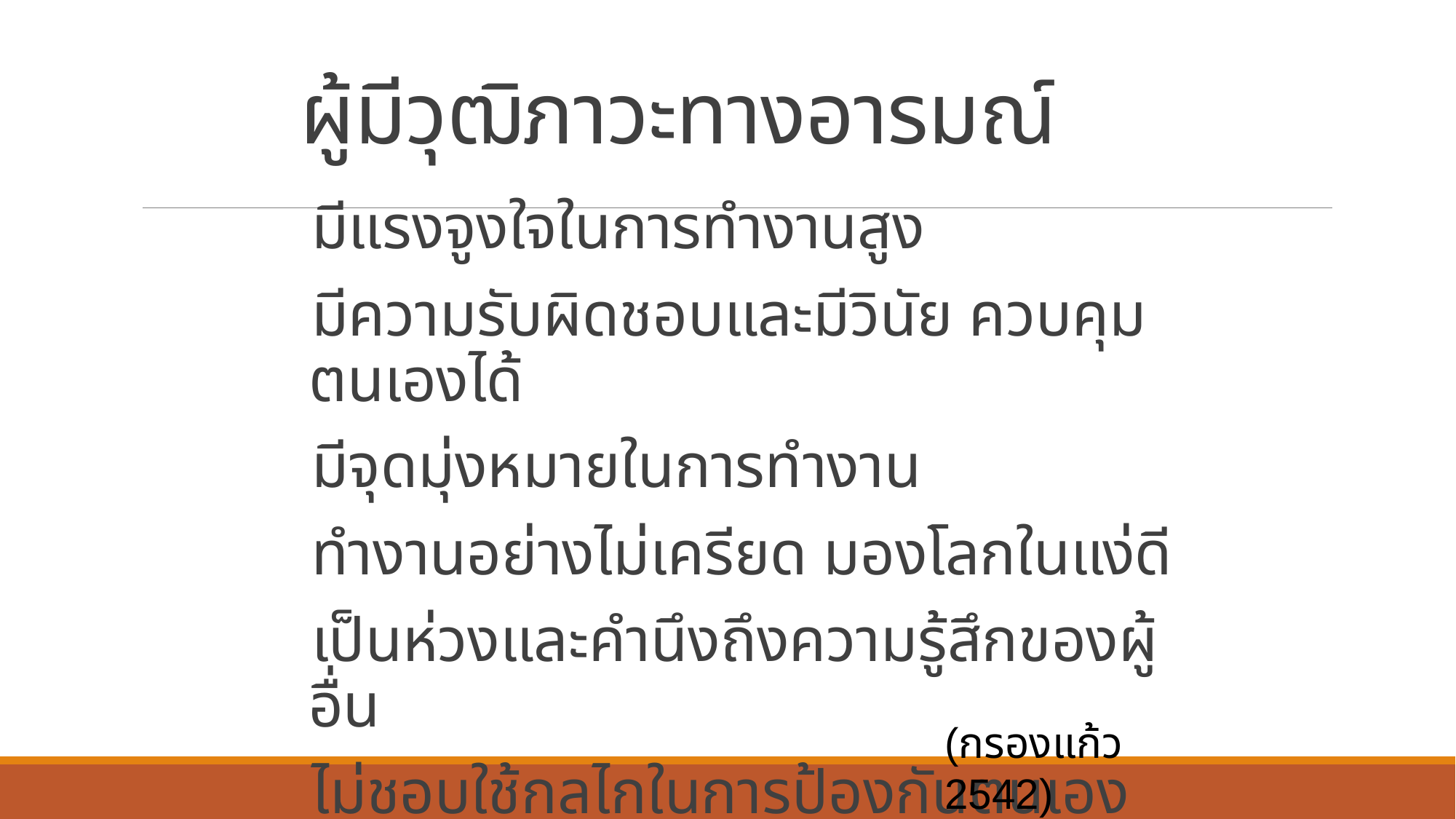

# ผู้มีวุฒิภาวะทางอารมณ์
มีแรงจูงใจในการทำงานสูง
มีความรับผิดชอบและมีวินัย ควบคุมตนเองได้
มีจุดมุ่งหมายในการทำงาน
ทำงานอย่างไม่เครียด มองโลกในแง่ดี
เป็นห่วงและคำนึงถึงความรู้สึกของผู้อื่น
ไม่ชอบใช้กลไกในการป้องกันตนเอง
(กรองแก้ว 2542)